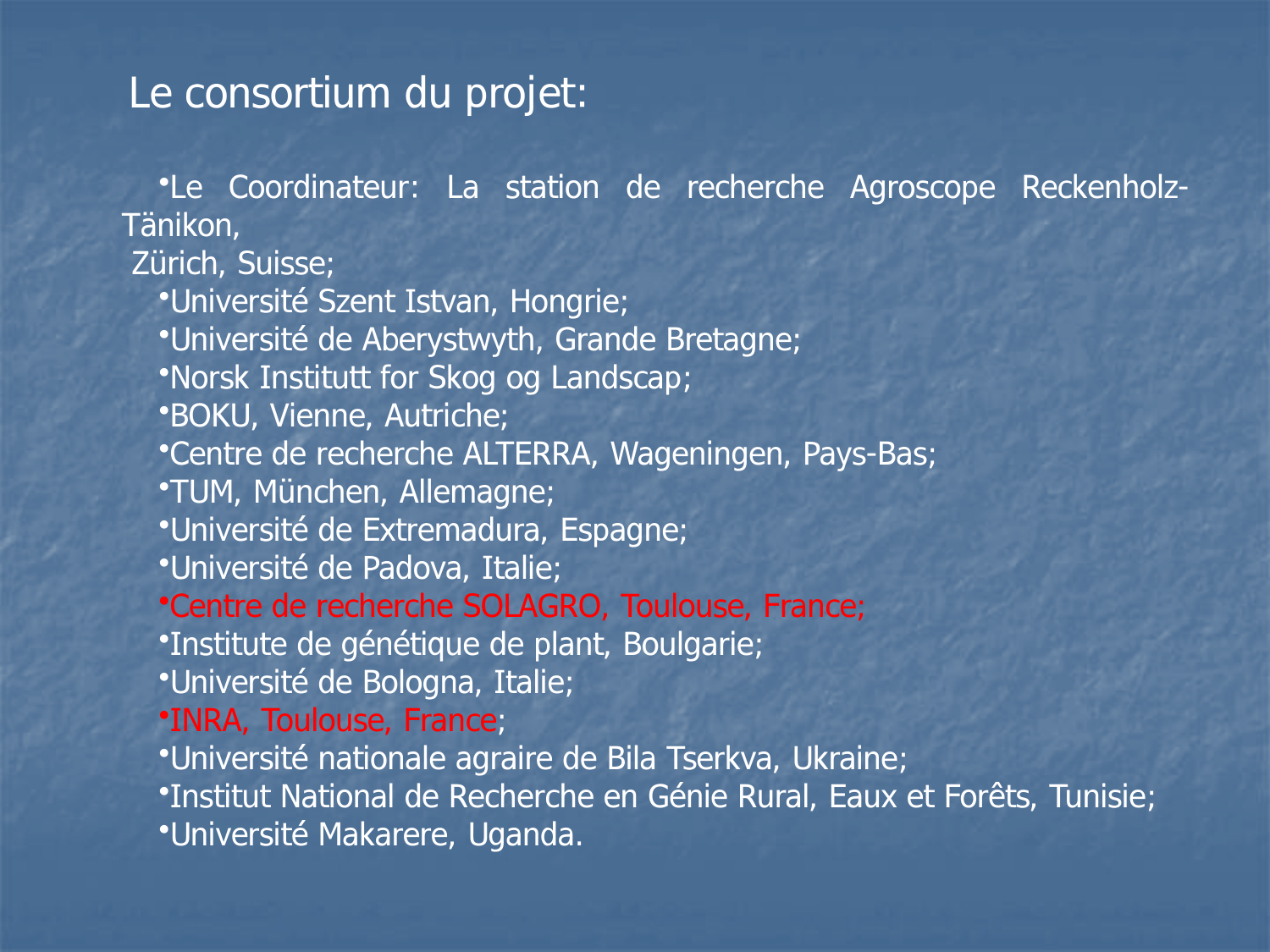

Le consortium du projet:

Le Coordinateur: La station de recherche Agroscope Reckenholz-Tänikon,
    Zürich, Suisse;
Université Szent Istvan, Hongrie;
Université de Aberystwyth, Grande Bretagne;
Norsk Institutt for Skog og Landscap;
BOKU, Vienne, Autriche;
Centre de recherche ALTERRA, Wageningen, Pays-Bas;
TUM, München, Allemagne;
Université de Extremadura, Espagne;
Université de Padova, Italie;
Centre de recherche SOLAGRO, Toulouse, France;
Institute de génétique de plant, Boulgarie;
Université de Bologna, Italie;
INRA, Toulouse, France;
Université nationale agraire de Bila Tserkva, Ukraine;
Institut National de Recherche en Génie Rural, Eaux et Forêts, Tunisie;
Université Makarere, Uganda.